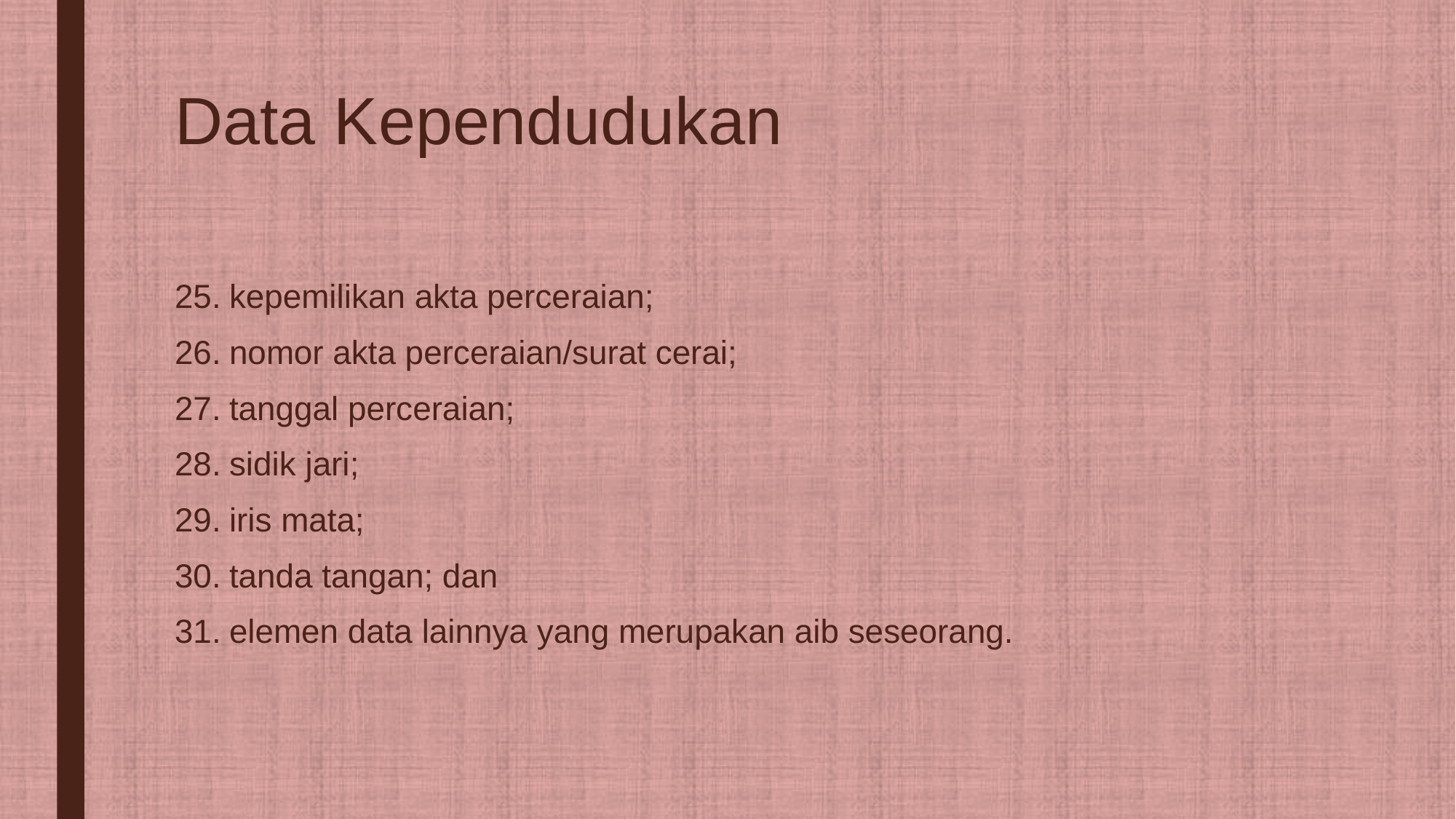

# Data Kependudukan
kepemilikan akta perceraian;
nomor akta perceraian/surat cerai;
tanggal perceraian;
sidik jari;
iris mata;
tanda tangan; dan
elemen data lainnya yang merupakan aib seseorang.